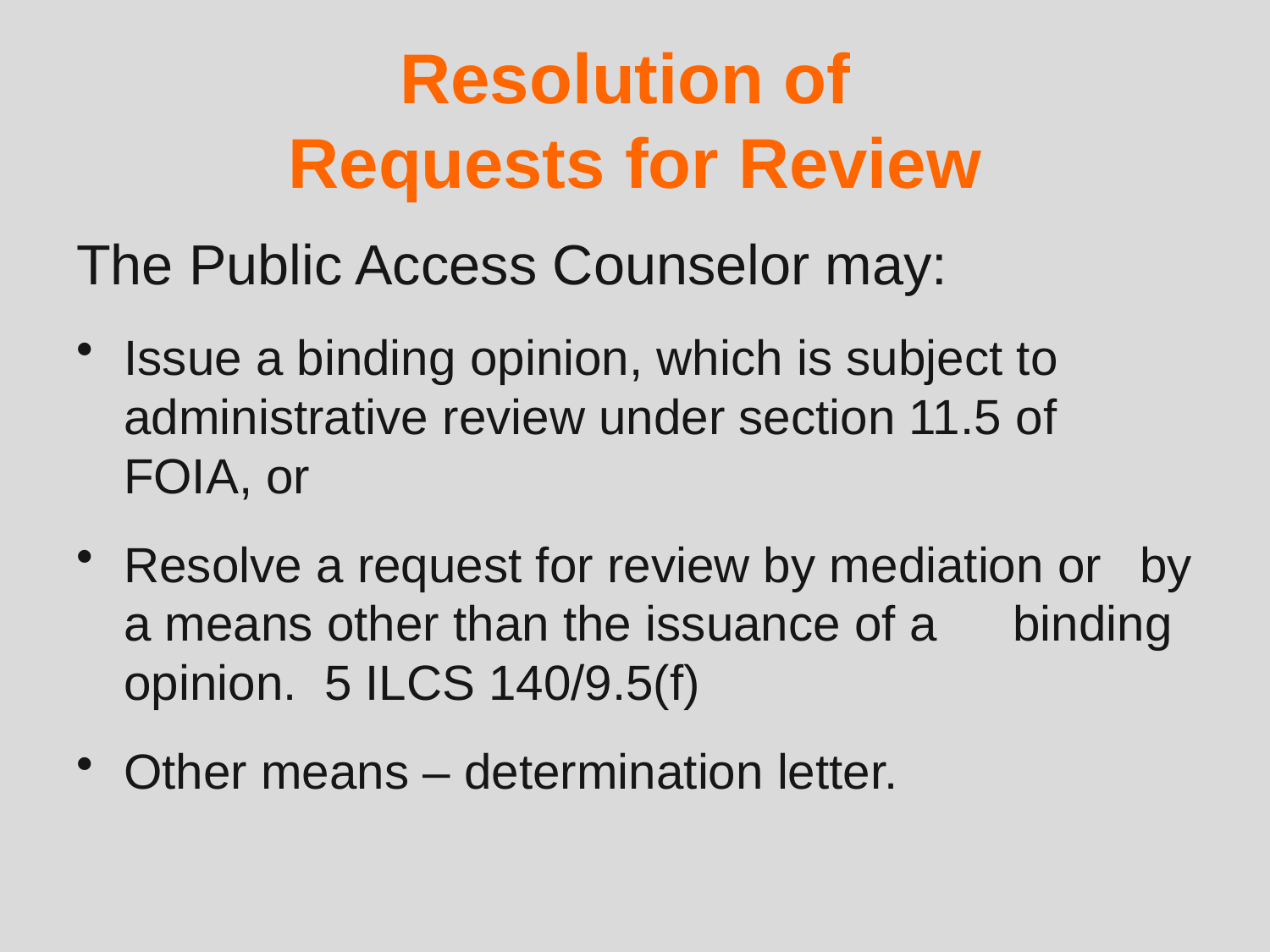

# Resolution of Requests for Review
The Public Access Counselor may:

Issue a binding opinion, which is subject to 	administrative review under section 11.5 of 	FOIA, or

Resolve a request for review by mediation or 	by a means other than the issuance of a 	binding opinion.  5 ILCS 140/9.5(f)

Other means – determination letter.